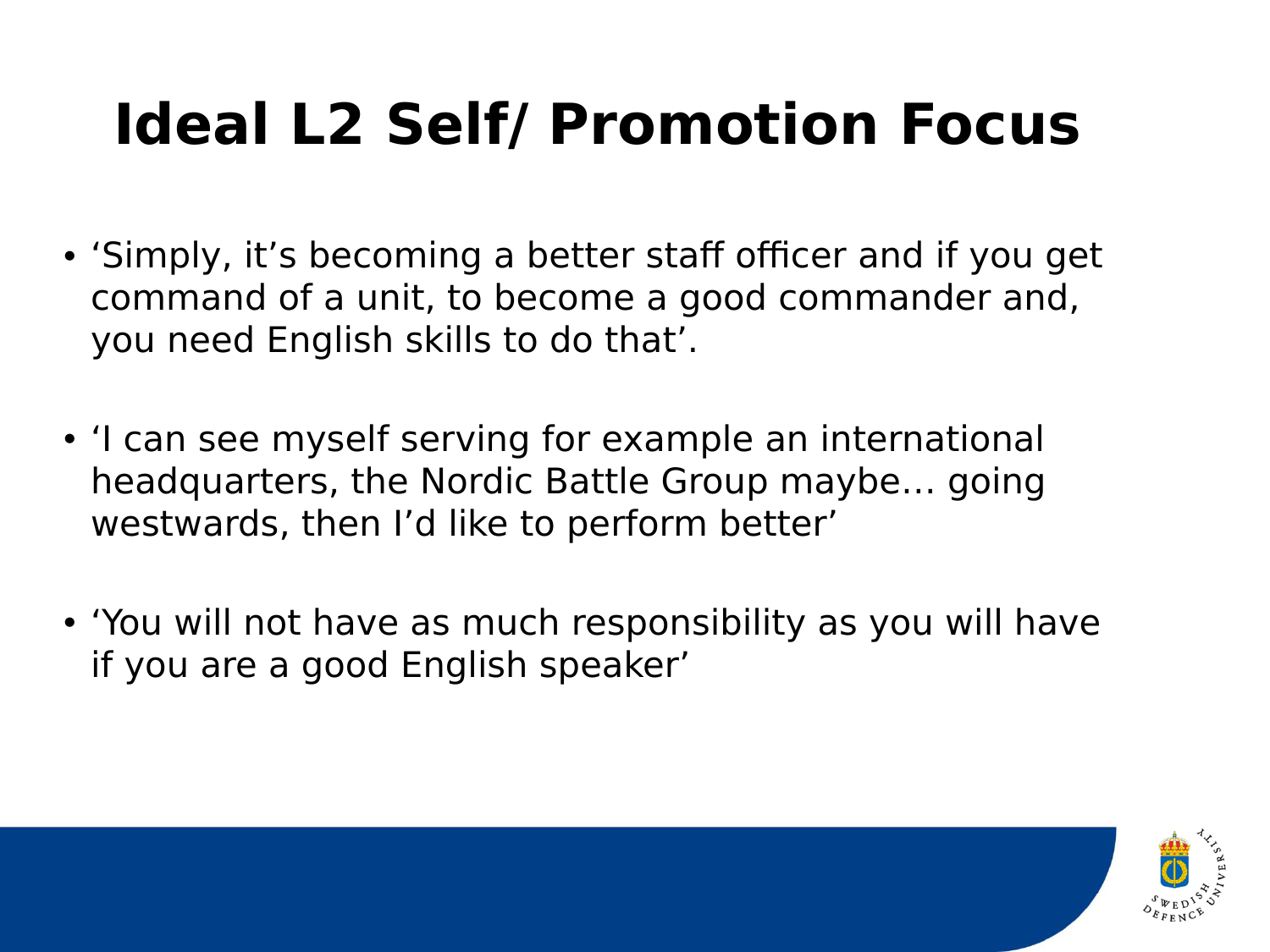

# Ideal L2 Self/ Promotion Focus
‘Simply, it’s becoming a better staff officer and if you get command of a unit, to become a good commander and, you need English skills to do that’.

‘I can see myself serving for example an international headquarters, the Nordic Battle Group maybe… going westwards, then I’d like to perform better’

‘You will not have as much responsibility as you will have if you are a good English speaker’